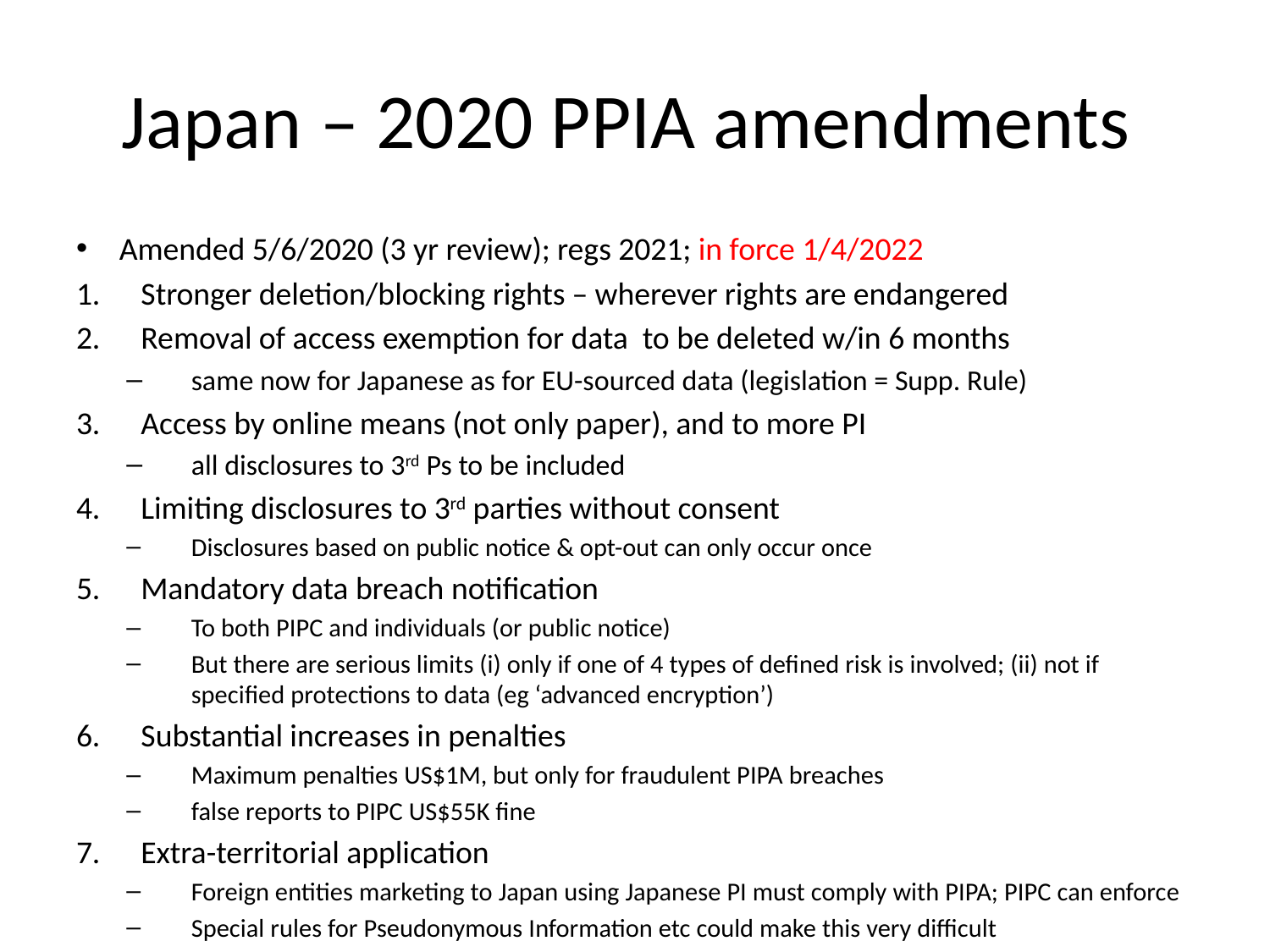

# Japan – 2020 PPIA amendments
Amended 5/6/2020 (3 yr review); regs 2021; in force 1/4/2022
Stronger deletion/blocking rights – wherever rights are endangered
Removal of access exemption for data  to be deleted w/in 6 months
same now for Japanese as for EU-sourced data (legislation = Supp. Rule)
Access by online means (not only paper), and to more PI
all disclosures to 3rd Ps to be included
Limiting disclosures to 3rd parties without consent
Disclosures based on public notice & opt-out can only occur once
Mandatory data breach notification
To both PIPC and individuals (or public notice)
But there are serious limits (i) only if one of 4 types of defined risk is involved; (ii) not if specified protections to data (eg ‘advanced encryption’)
Substantial increases in penalties
Maximum penalties US$1M, but only for fraudulent PIPA breaches
false reports to PIPC US$55K fine
Extra-territorial application
Foreign entities marketing to Japan using Japanese PI must comply with PIPA; PIPC can enforce
Special rules for Pseudonymous Information etc could make this very difficult